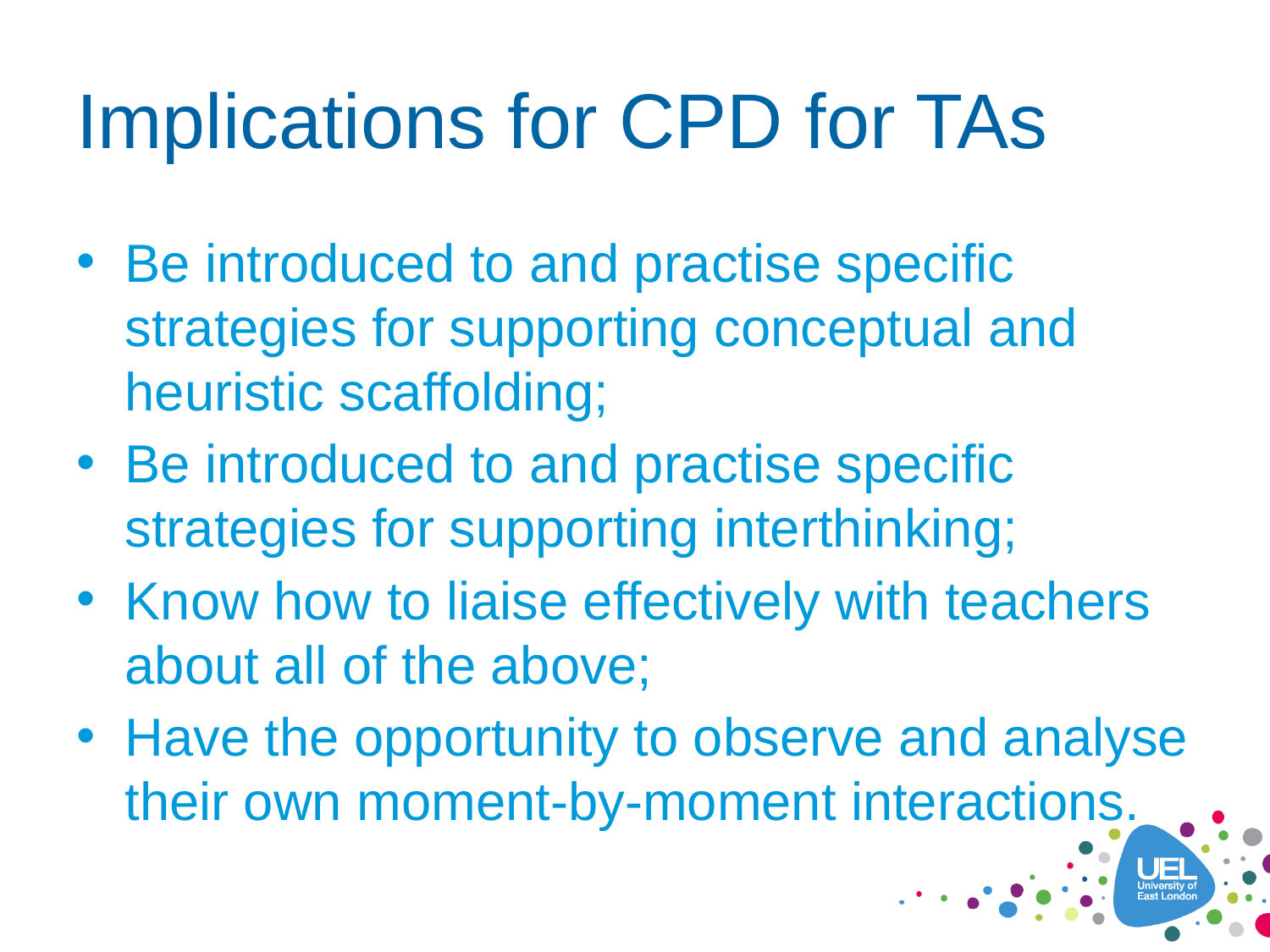

# Implications for CPD for TAs
Be introduced to and practise specific strategies for supporting conceptual and heuristic scaffolding;
Be introduced to and practise specific strategies for supporting interthinking;
Know how to liaise effectively with teachers about all of the above;
Have the opportunity to observe and analyse their own moment-by-moment interactions.